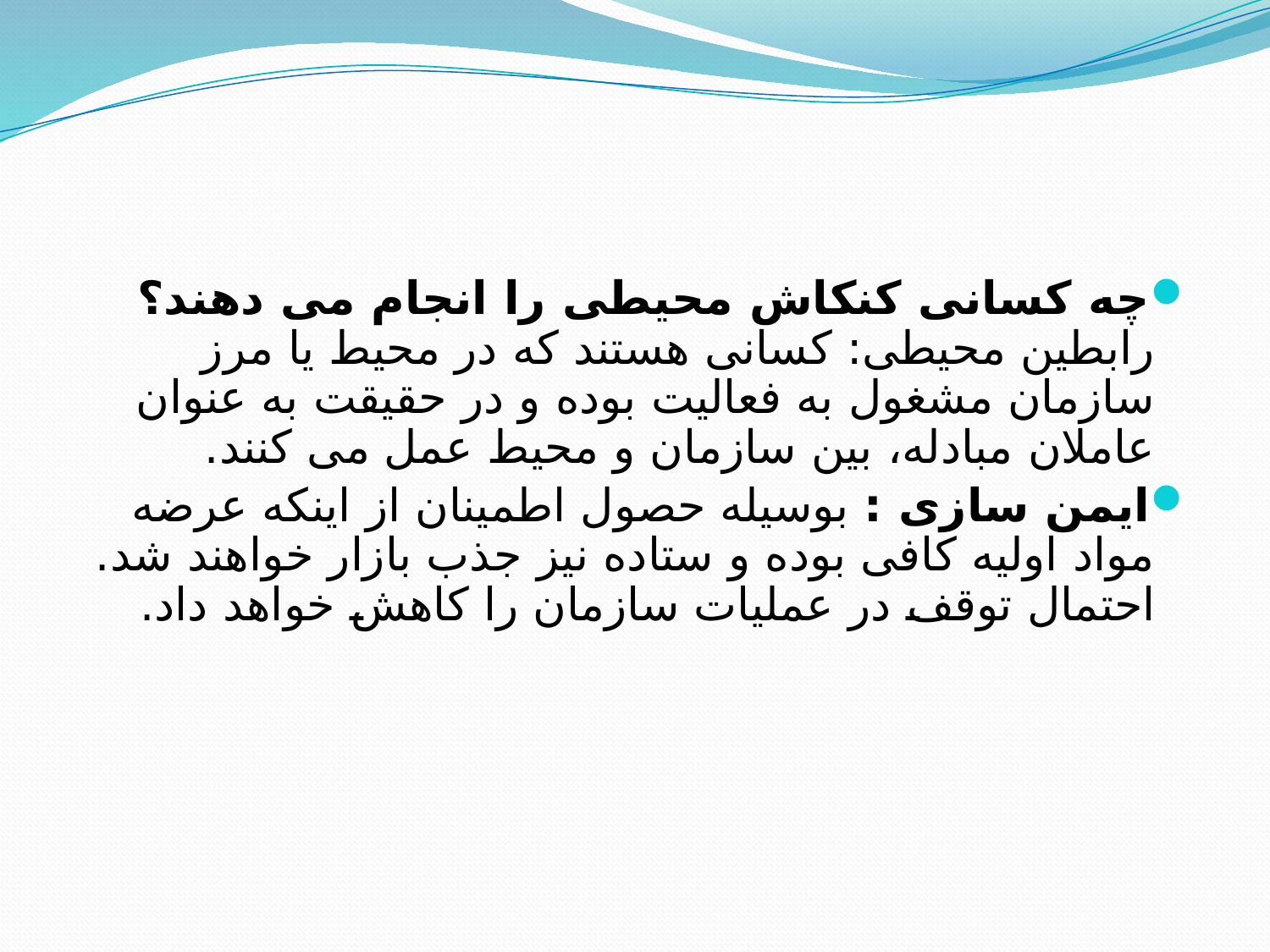

چه كسانی كنكاش محیطی را انجام می دهند؟ رابطین محیطی: كسانی هستند كه در محیط یا مرز سازمان مشغول به فعالیت بوده و در حقیقت به عنوان عاملان مبادله، بین سازمان و محیط عمل می كنند.
ایمن سازی : بوسیله حصول اطمینان از اینكه عرضه مواد اولیه كافی بوده و ستاده نیز جذب بازار خواهند شد. احتمال توقف در عملیات سازمان را كاهش خواهد داد.